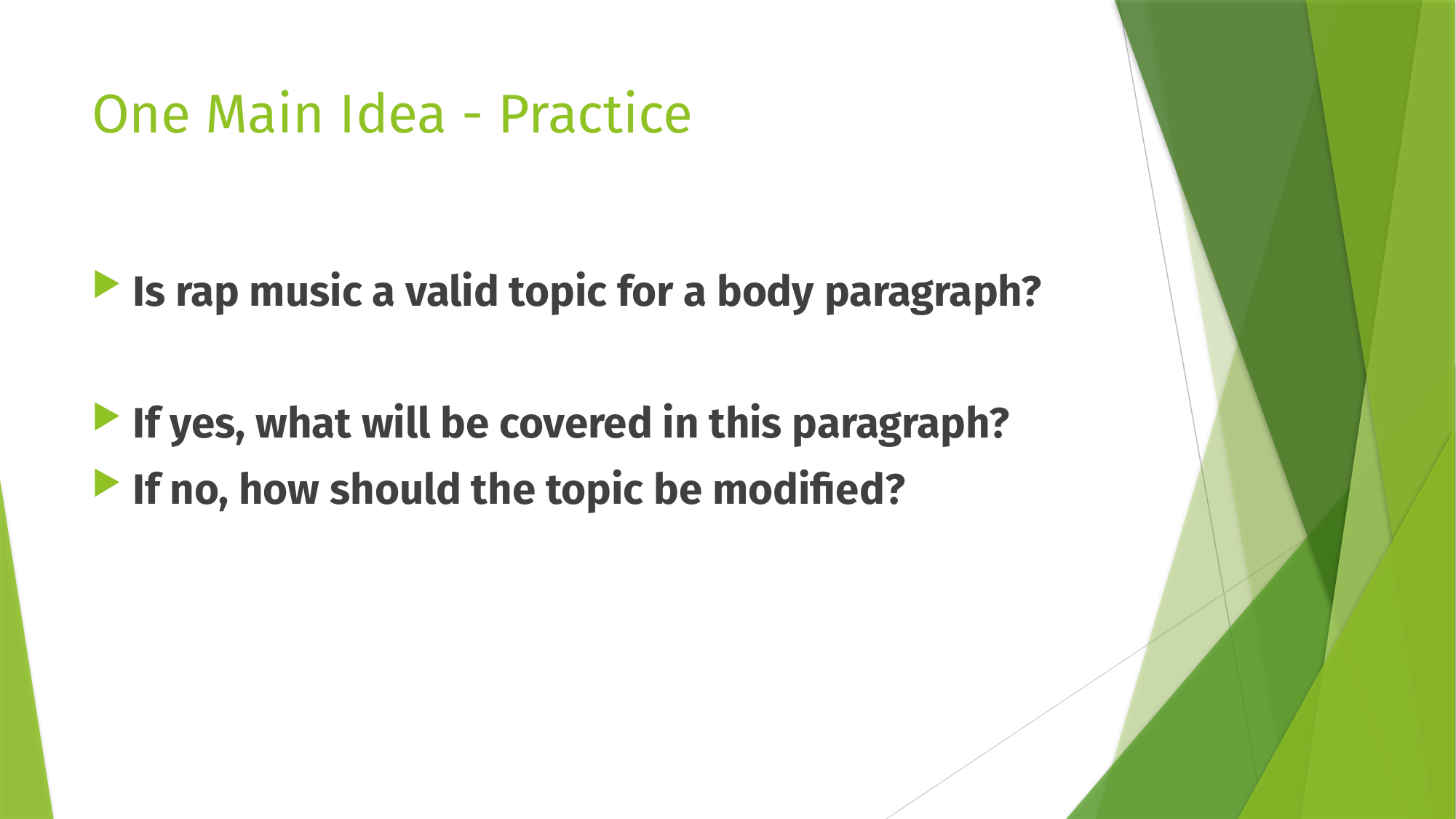

# One Main Idea - Practice
Is rap music a valid topic for a body paragraph?

If yes, what will be covered in this paragraph?
If no, how should the topic be modified?